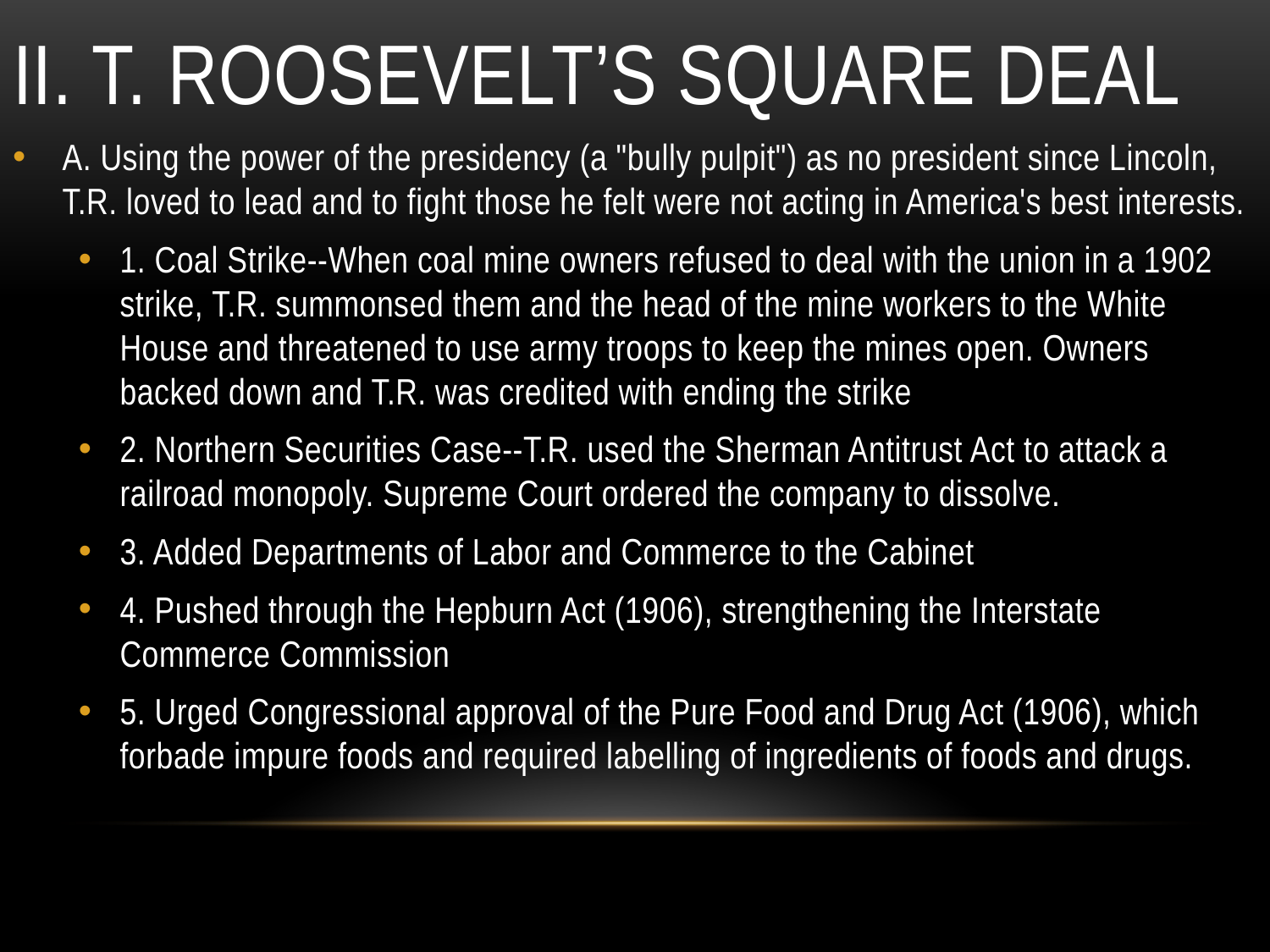

# II. T. Roosevelt’s Square Deal
A. Using the power of the presidency (a "bully pulpit") as no president since Lincoln, T.R. loved to lead and to fight those he felt were not acting in America's best interests.
1. Coal Strike--When coal mine owners refused to deal with the union in a 1902 strike, T.R. summonsed them and the head of the mine workers to the White House and threatened to use army troops to keep the mines open. Owners backed down and T.R. was credited with ending the strike
2. Northern Securities Case--T.R. used the Sherman Antitrust Act to attack a railroad monopoly. Supreme Court ordered the company to dissolve.
3. Added Departments of Labor and Commerce to the Cabinet
4. Pushed through the Hepburn Act (1906), strengthening the Interstate Commerce Commission
5. Urged Congressional approval of the Pure Food and Drug Act (1906), which forbade impure foods and required labelling of ingredients of foods and drugs.